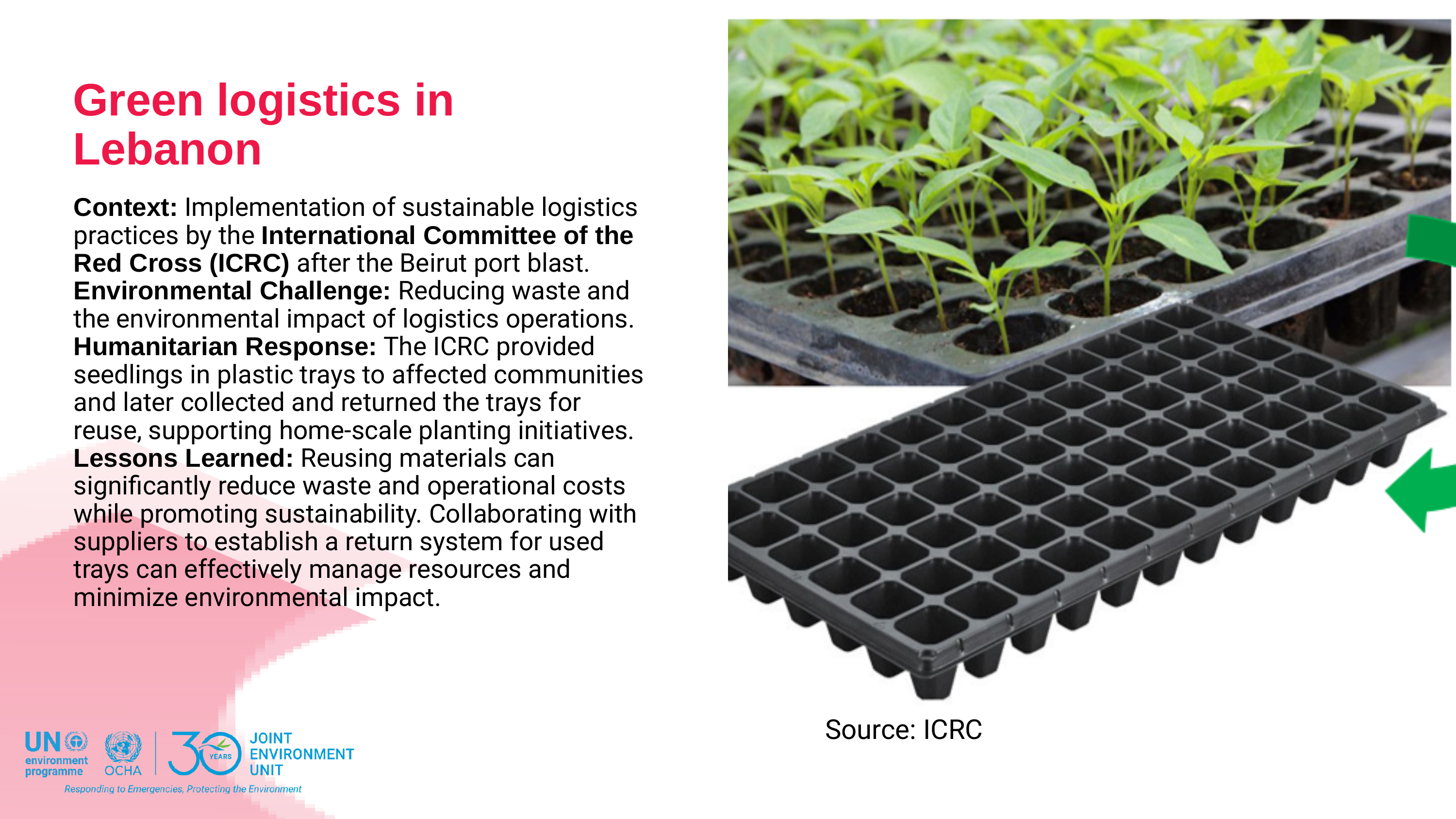

Green logistics in Lebanon
Context: Implementation of sustainable logistics practices by the International Committee of the Red Cross (ICRC) after the Beirut port blast.
Environmental Challenge: Reducing waste and the environmental impact of logistics operations.
Humanitarian Response: The ICRC provided seedlings in plastic trays to affected communities and later collected and returned the trays for reuse, supporting home-scale planting initiatives.
Lessons Learned: Reusing materials can significantly reduce waste and operational costs while promoting sustainability. Collaborating with suppliers to establish a return system for used trays can effectively manage resources and minimize environmental impact.

Source: ICRC